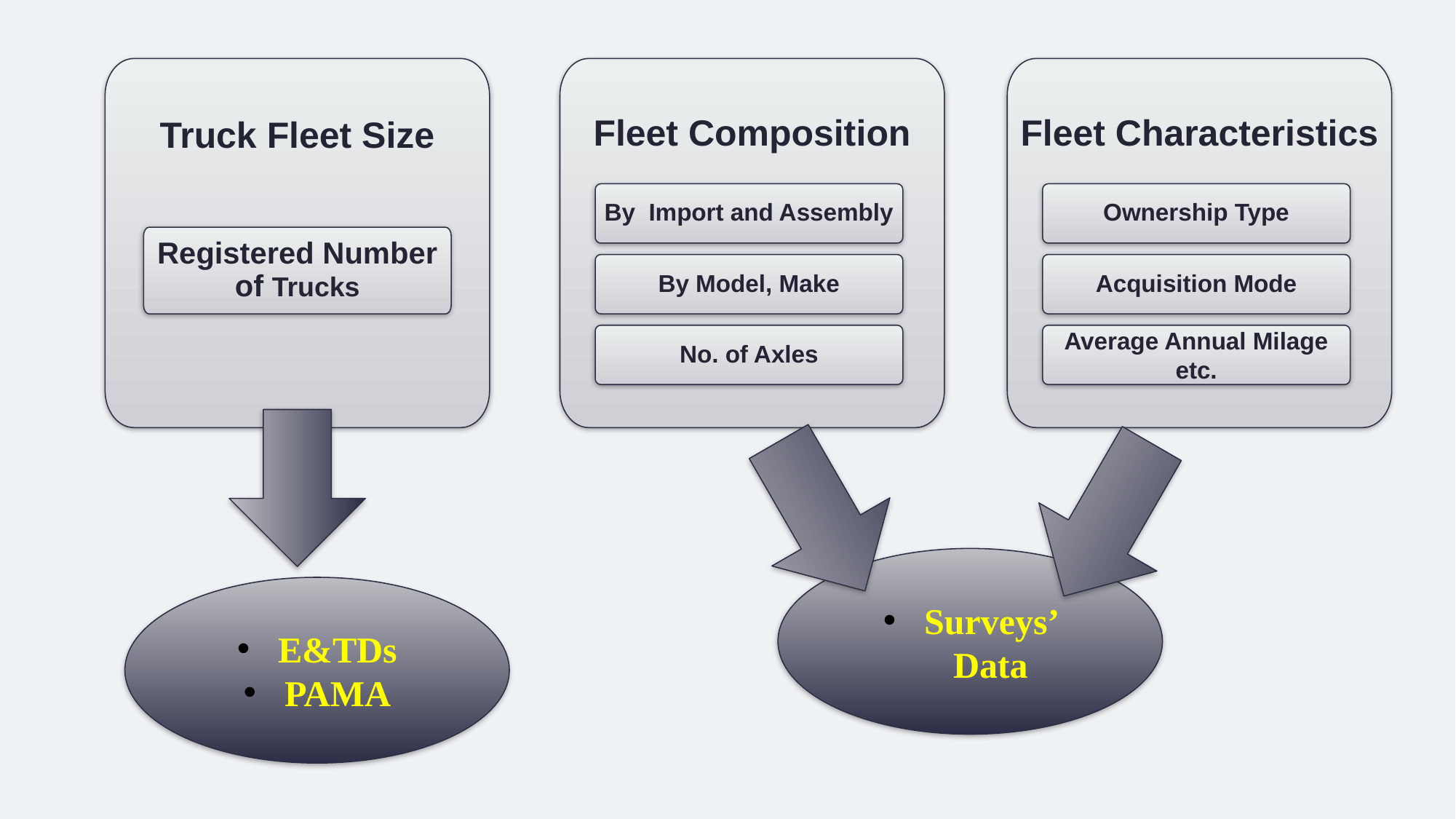

Truck Fleet Size
Registered Number of Trucks
Fleet Composition
By  Import and Assembly
By Model, Make
No. of Axles
Fleet Characteristics
Ownership Type
Acquisition Mode
Average Annual Milage etc.

Surveys’ Data
E&TDs
PAMA